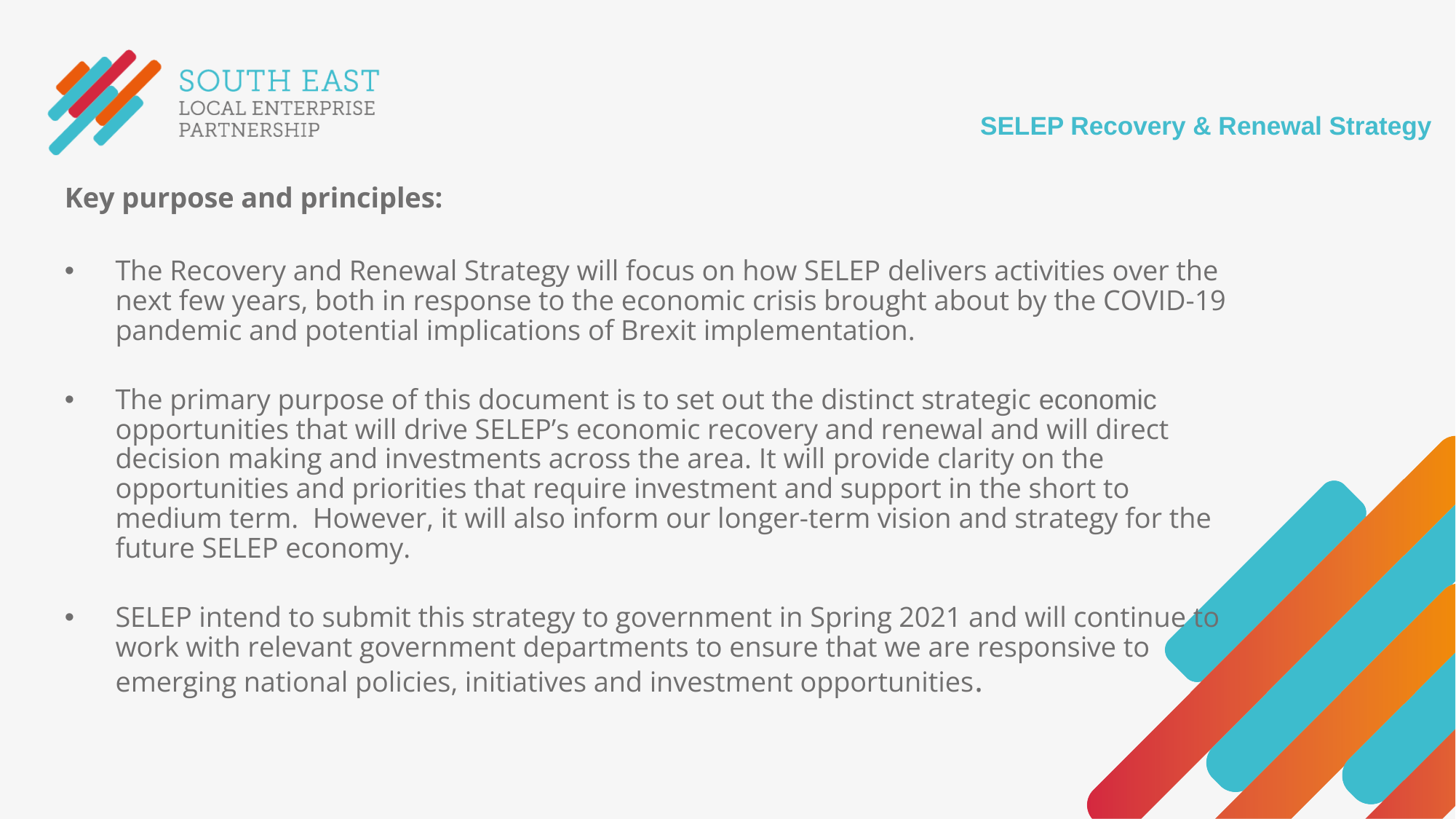

# SELEP Recovery & Renewal Strategy
Key purpose and principles:
The Recovery and Renewal Strategy will focus on how SELEP delivers activities over the next few years, both in response to the economic crisis brought about by the COVID-19 pandemic and potential implications of Brexit implementation.
The primary purpose of this document is to set out the distinct strategic economic opportunities that will drive SELEP’s economic recovery and renewal and will direct decision making and investments across the area. It will provide clarity on the opportunities and priorities that require investment and support in the short to medium term.  However, it will also inform our longer-term vision and strategy for the future SELEP economy.
SELEP intend to submit this strategy to government in Spring 2021 and will continue to work with relevant government departments to ensure that we are responsive to emerging national policies, initiatives and investment opportunities.